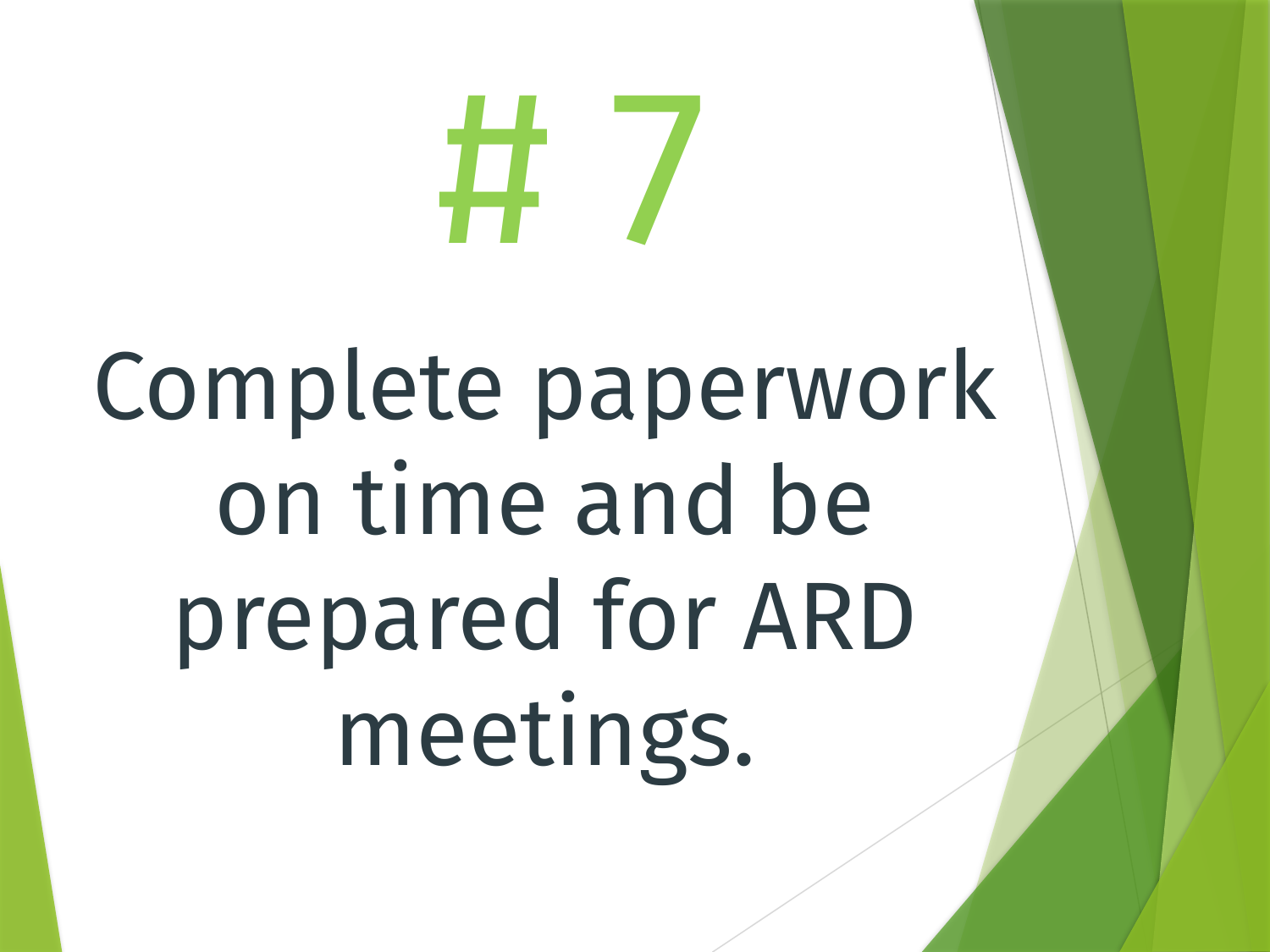

# 7
Complete paperwork on time and be prepared for ARD meetings.